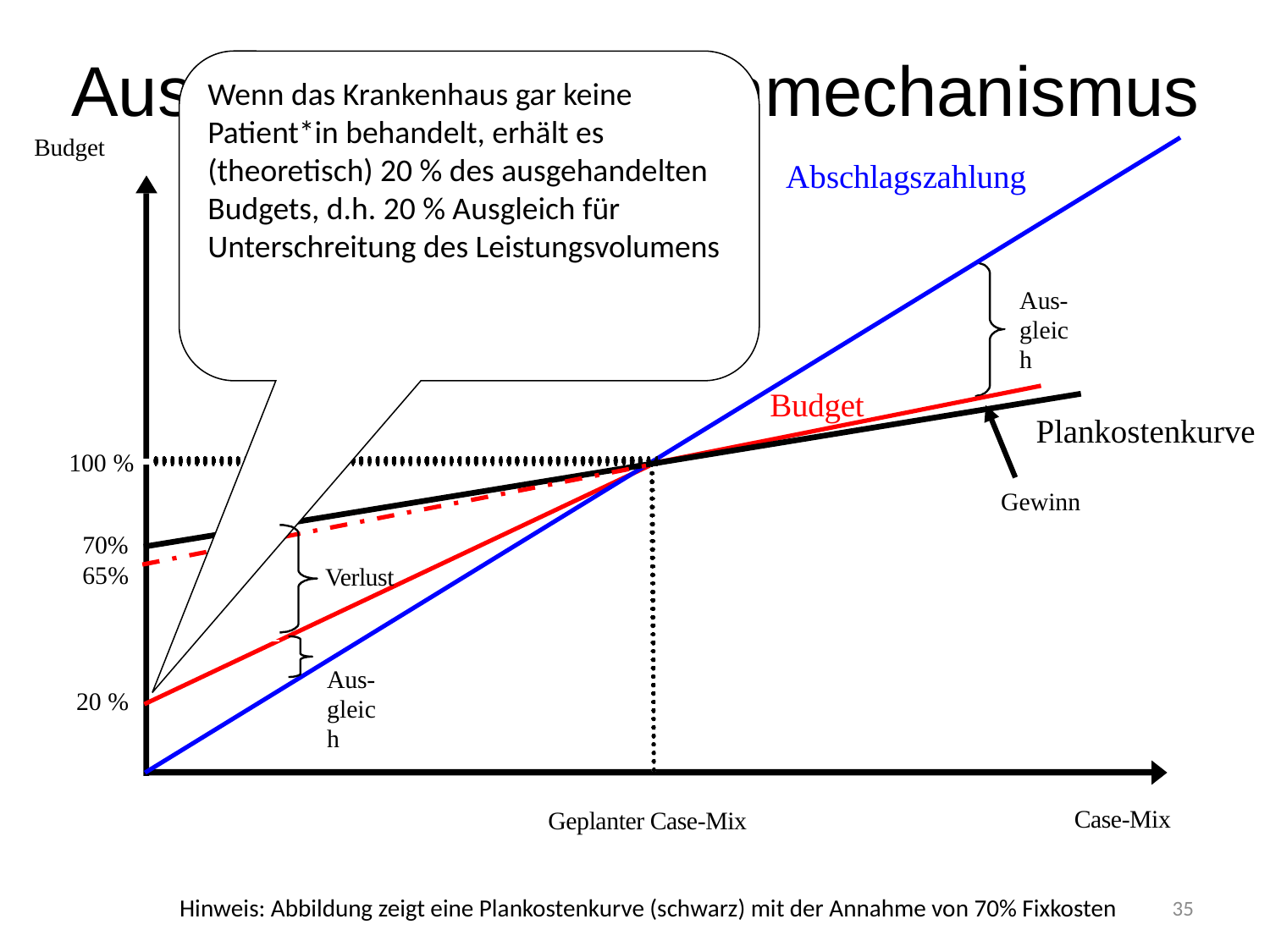

Ausgleichsregelungenmechanismus
Wenn das Krankenhaus gar keine Patient*in behandelt, erhält es (theoretisch) 20 % des ausgehandelten Budgets, d.h. 20 % Ausgleich für Unterschreitung des Leistungsvolumens
Budget

Abschlagszahlung

Aus- gleich
Budget

Plankostenkurve
100 %

Gewinn

70%
65%

Verlust

Aus- gleich
20 %

Case-Mix
Geplanter Case-Mix
35
Hinweis: Abbildung zeigt eine Plankostenkurve (schwarz) mit der Annahme von 70% Fixkosten